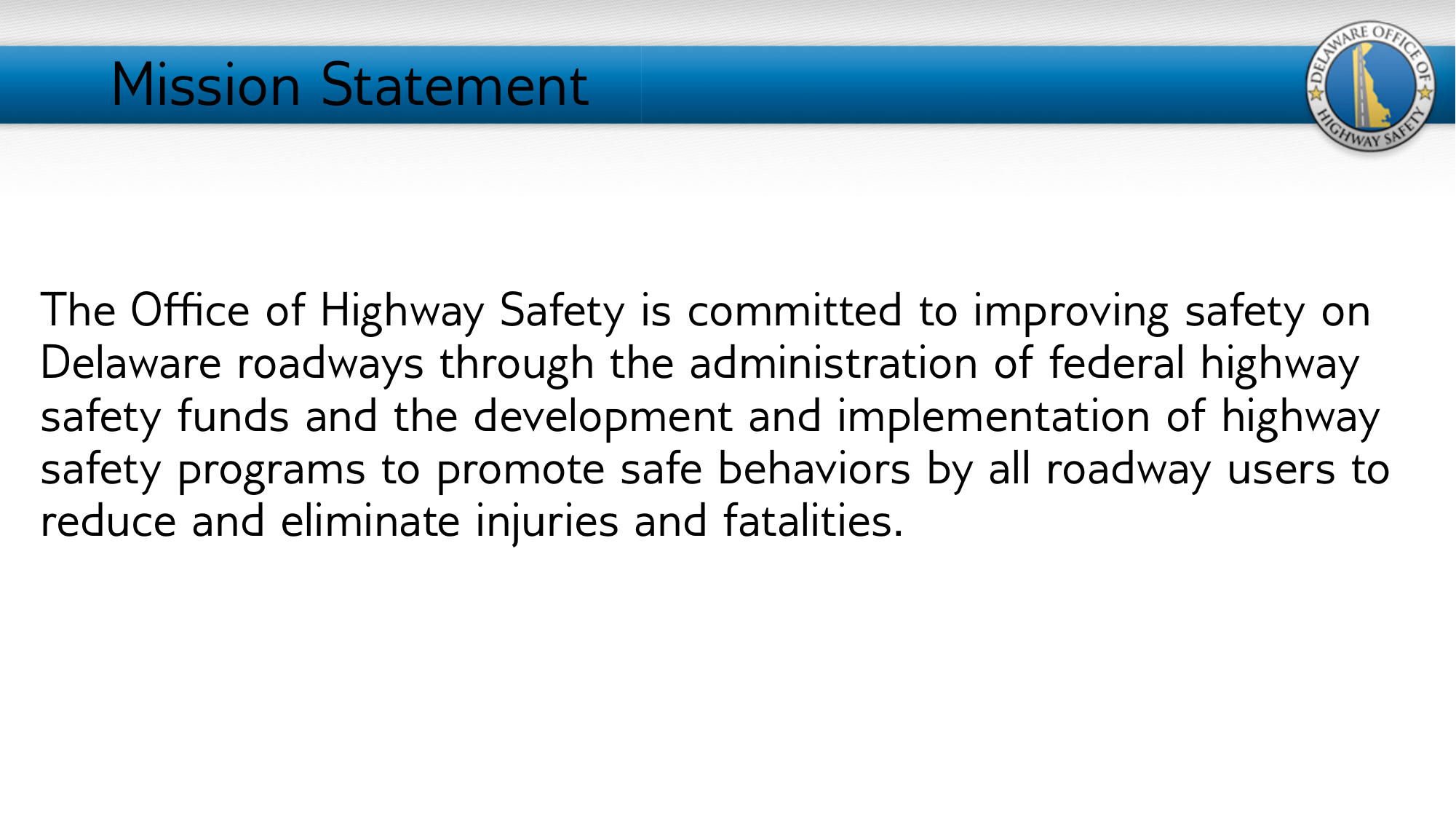

# Mission Statement
The Office of Highway Safety is committed to improving safety on Delaware roadways through the administration of federal highway safety funds and the development and implementation of highway safety programs to promote safe behaviors by all roadway users to reduce and eliminate injuries and fatalities.